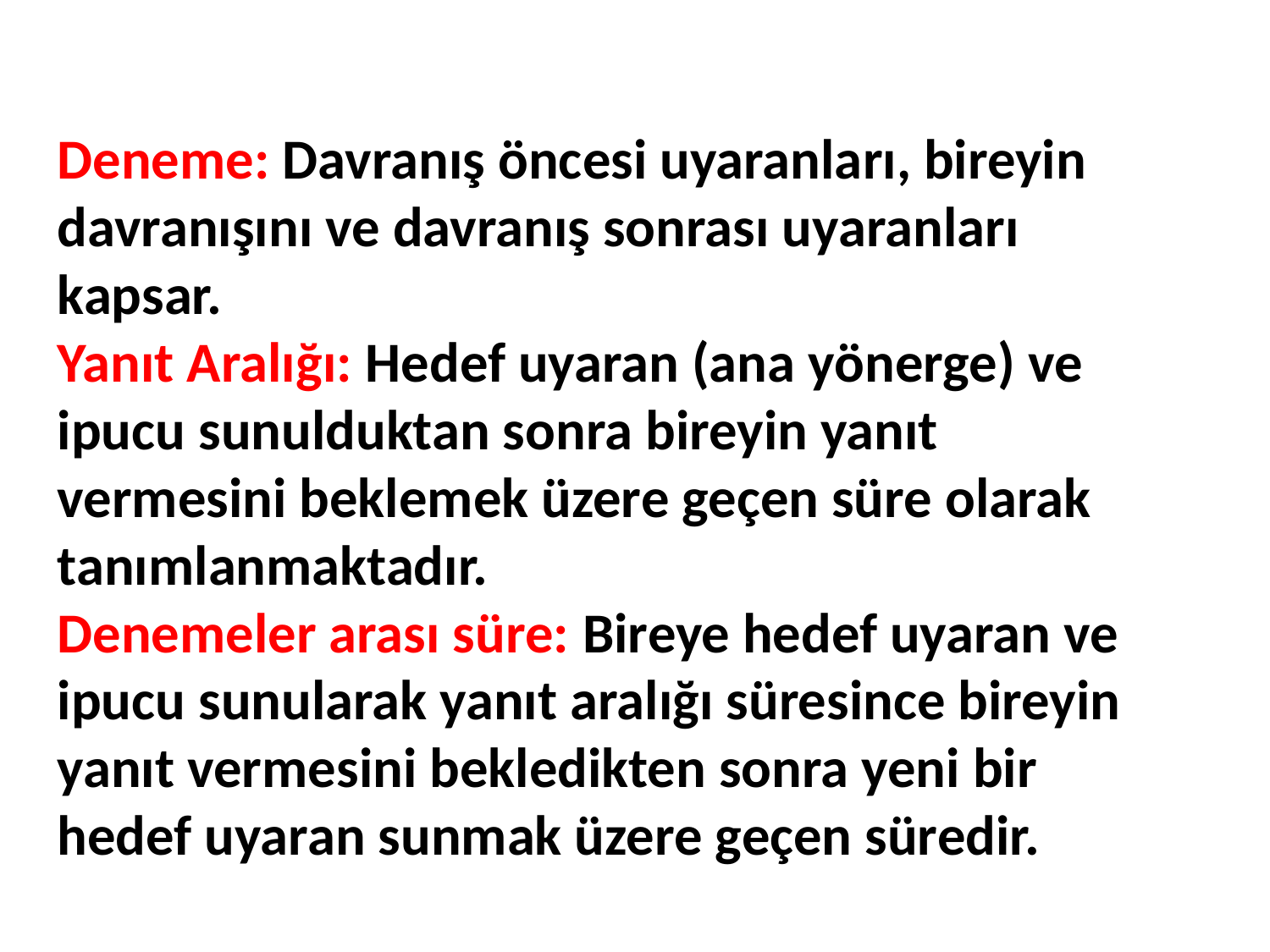

Deneme: Davranış öncesi uyaranları, bireyin davranışını ve davranış sonrası uyaranları kapsar.
Yanıt Aralığı: Hedef uyaran (ana yönerge) ve ipucu sunulduktan sonra bireyin yanıt vermesini beklemek üzere geçen süre olarak tanımlanmaktadır.
Denemeler arası süre: Bireye hedef uyaran ve ipucu sunularak yanıt aralığı süresince bireyin yanıt vermesini bekledikten sonra yeni bir hedef uyaran sunmak üzere geçen süredir.